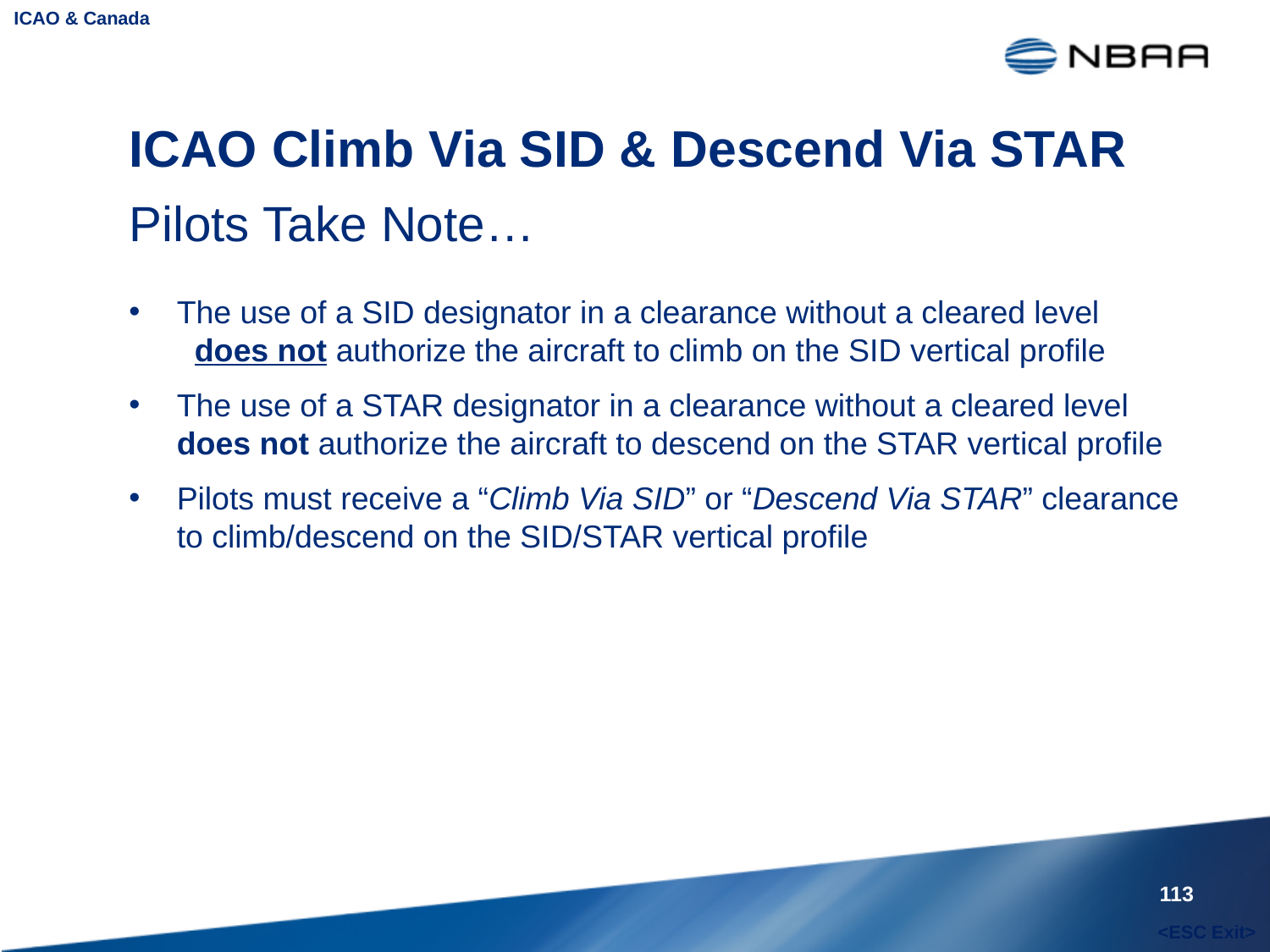

ICAO & Canada
# ICAO Climb Via SID & Descend Via STAR
Pilots Take Note…
The use of a SID designator in a clearance without a cleared level             does not authorize the aircraft to climb on the SID vertical profile
The use of a STAR designator in a clearance without a cleared level does not authorize the aircraft to descend on the STAR vertical profile
Pilots must receive a “Climb Via SID” or “Descend Via STAR” clearance to climb/descend on the SID/STAR vertical profile

113
<ESC Exit>